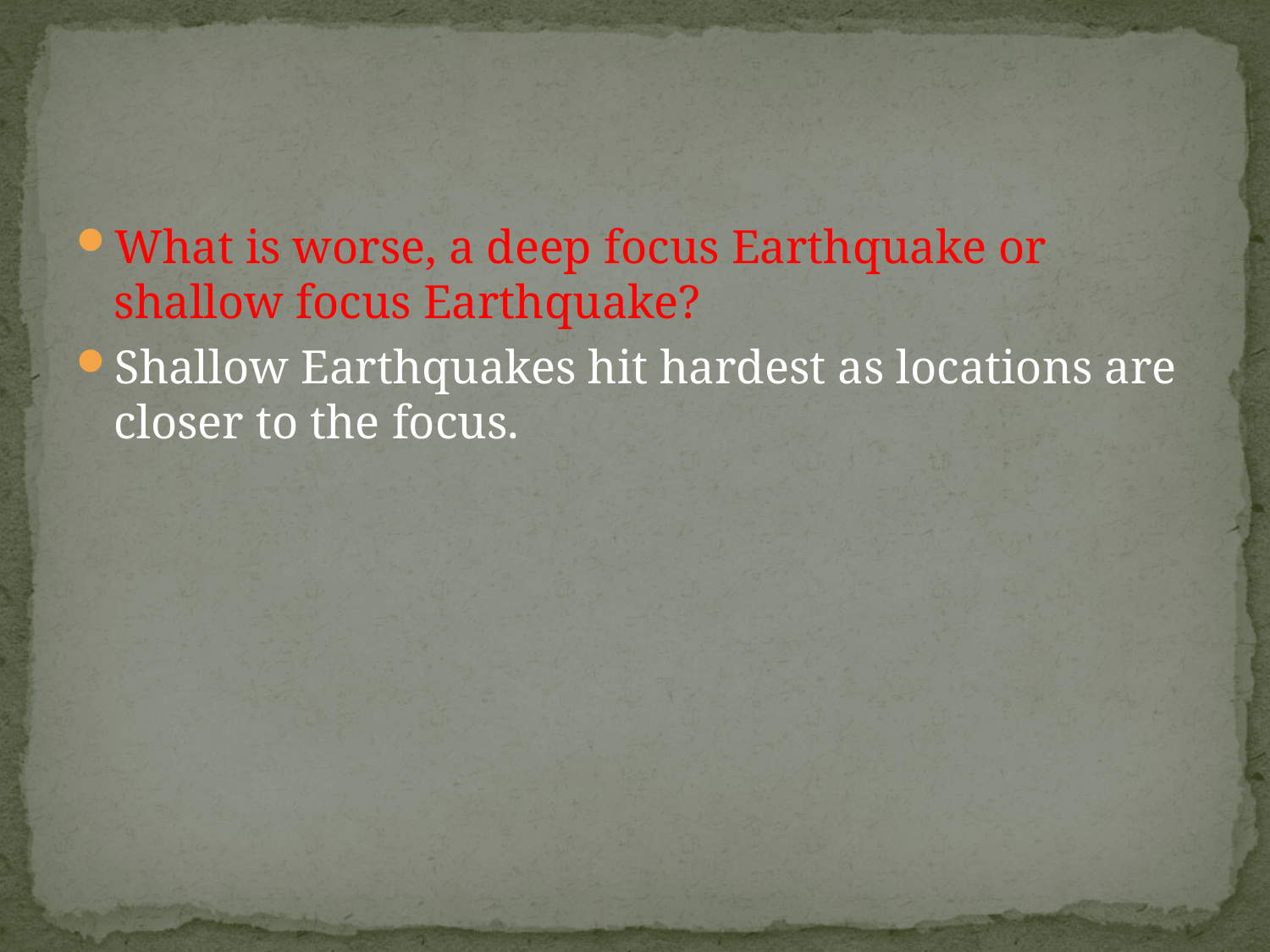

#
What is worse, a deep focus Earthquake or shallow focus Earthquake?
Shallow Earthquakes hit hardest as locations are closer to the focus.